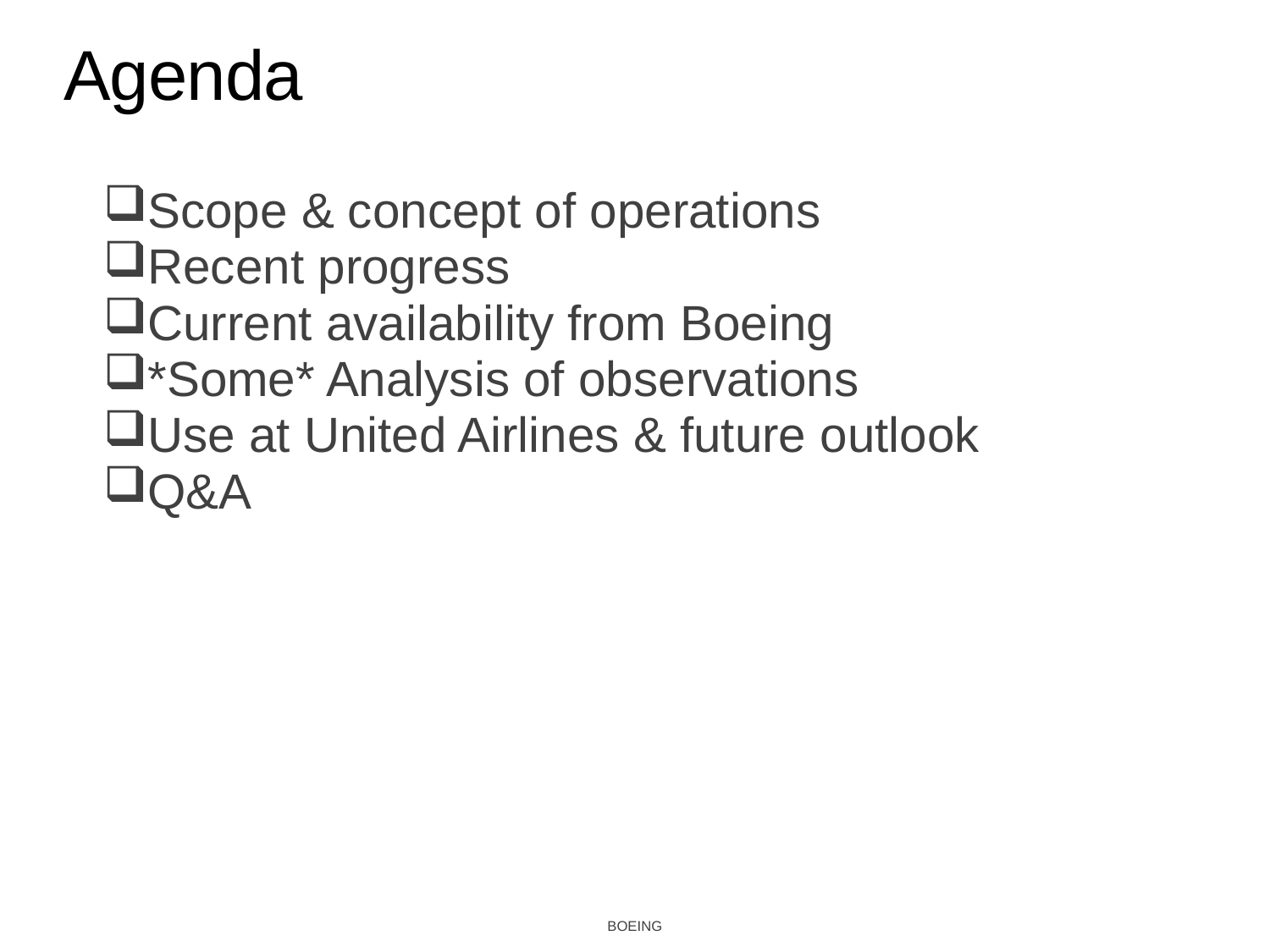

# Agenda
Scope & concept of operations
Recent progress
Current availability from Boeing
*Some* Analysis of observations
Use at United Airlines & future outlook
Q&A